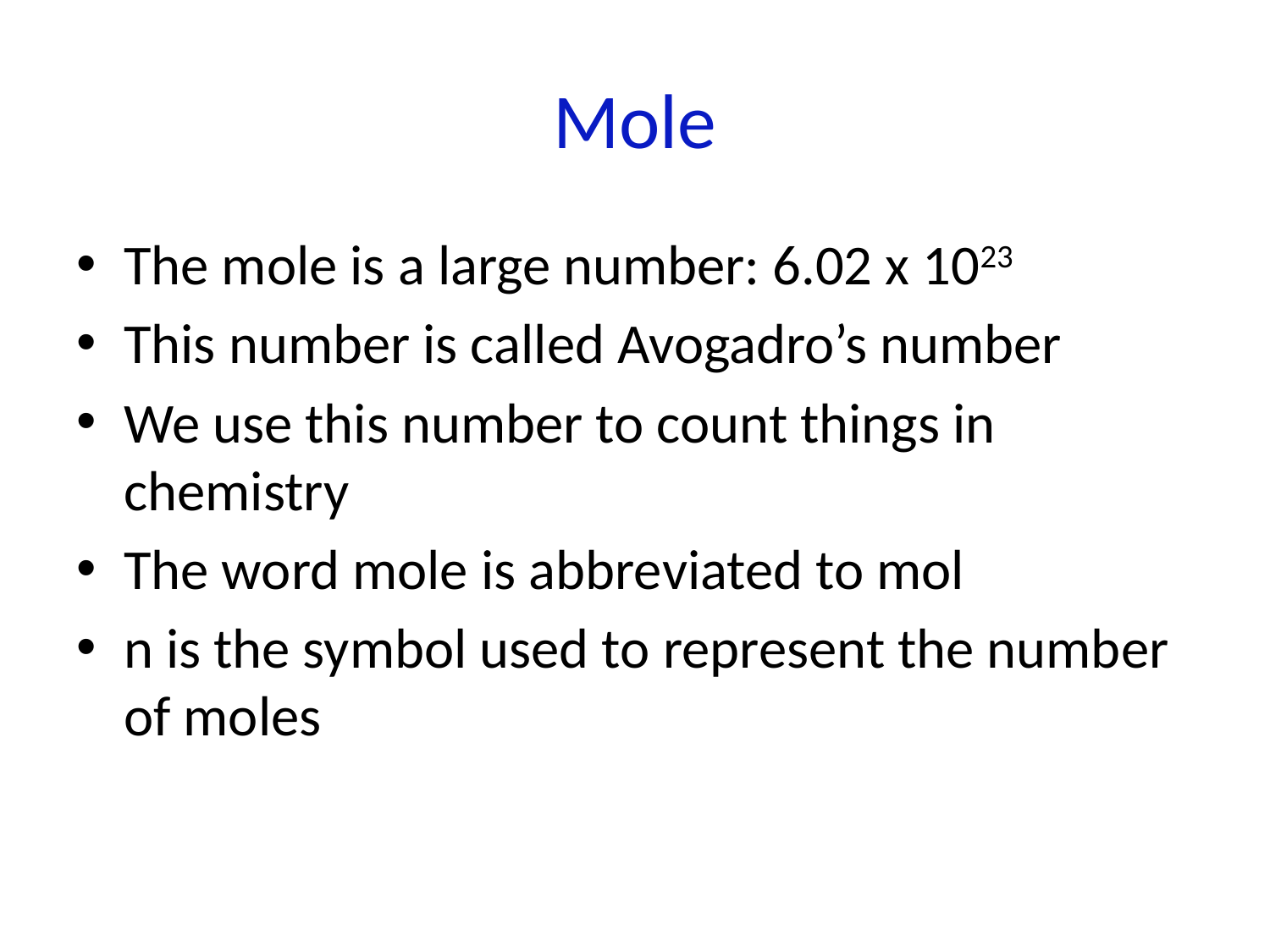

# Mole
The mole is a large number: 6.02 x 1023
This number is called Avogadro’s number
We use this number to count things in chemistry
The word mole is abbreviated to mol
n is the symbol used to represent the number of moles